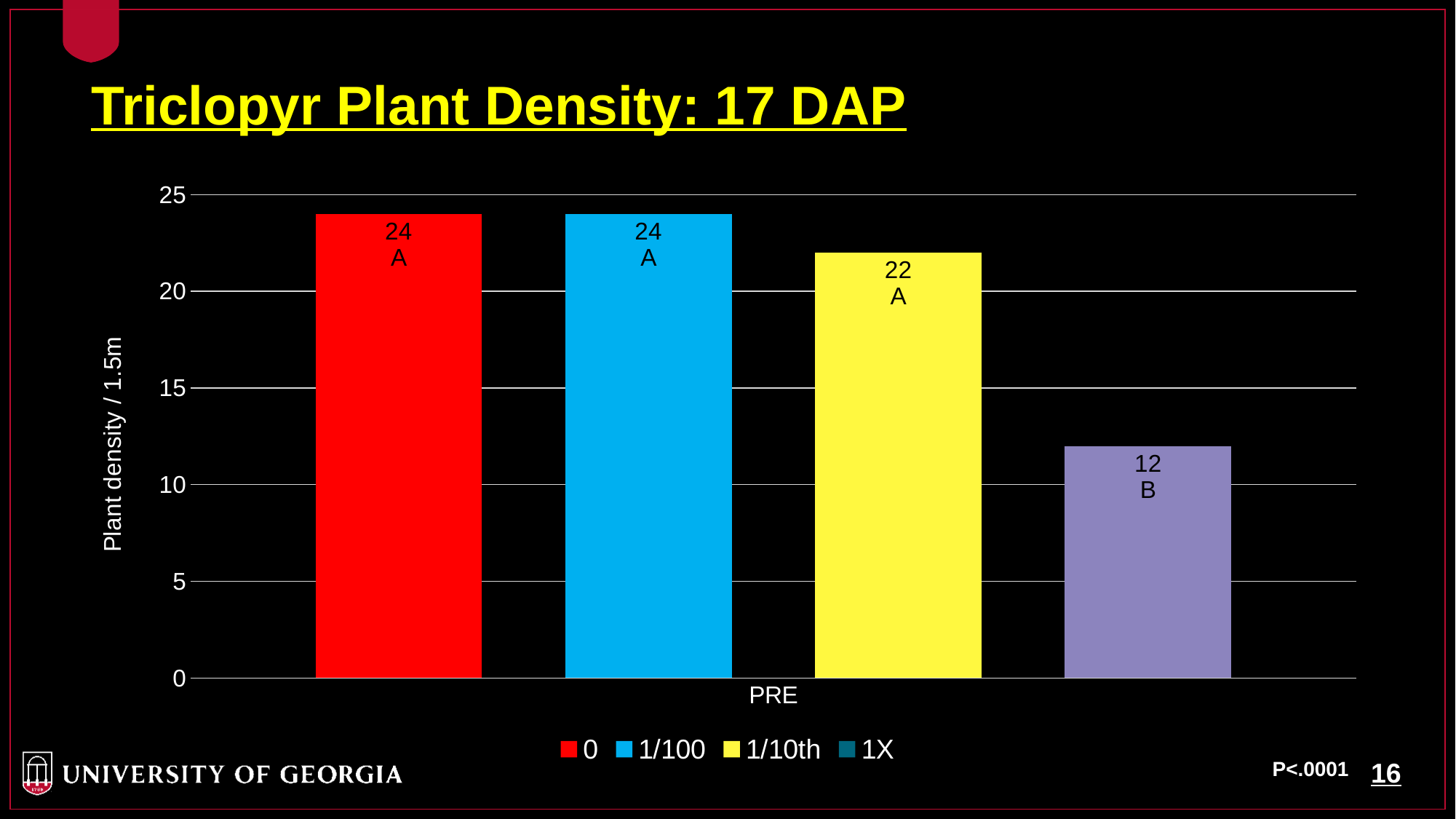

Triclopyr Plant Density: 17 DAP

### Chart

| Category | 0 | 1/100 | 1/10th | 1X |
|---|---|---|---|---|
| PRE | 24.0 | 24.0 | 22.0 | 12.0 |
P<.0001